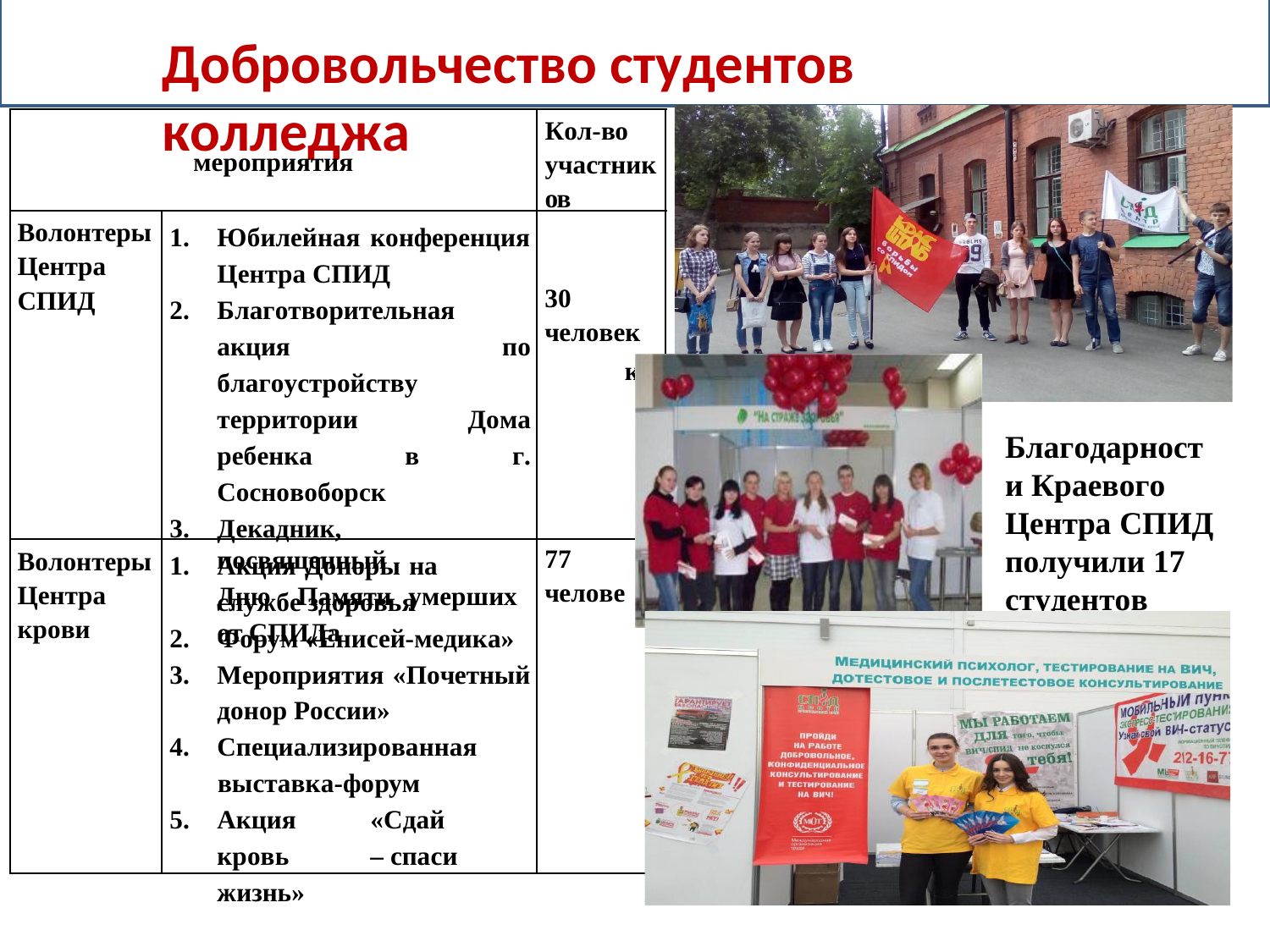

Добровольчество студентов колледжа

Кол-во участник ов
мероприятия

Волонтеры Центра СПИД
Юбилейная конференция Центра СПИД
Благотворительная
акция по благоустройству территории Дома ребенка в г. Сосновоборск
Декадник,	посвященный
Дню  Памяти умерших  от СПИДа
30
человек
к

Благодарности Краевого Центра СПИД получили 17 студентов

Волонтеры Центра крови
77
челове
Акция Доноры на службе здоровья
Форум «Енисей-медика»
Мероприятия «Почетный донор России»
Специализированная
выставка-форум
Акция	«Сдай	кровь	– спаси жизнь»